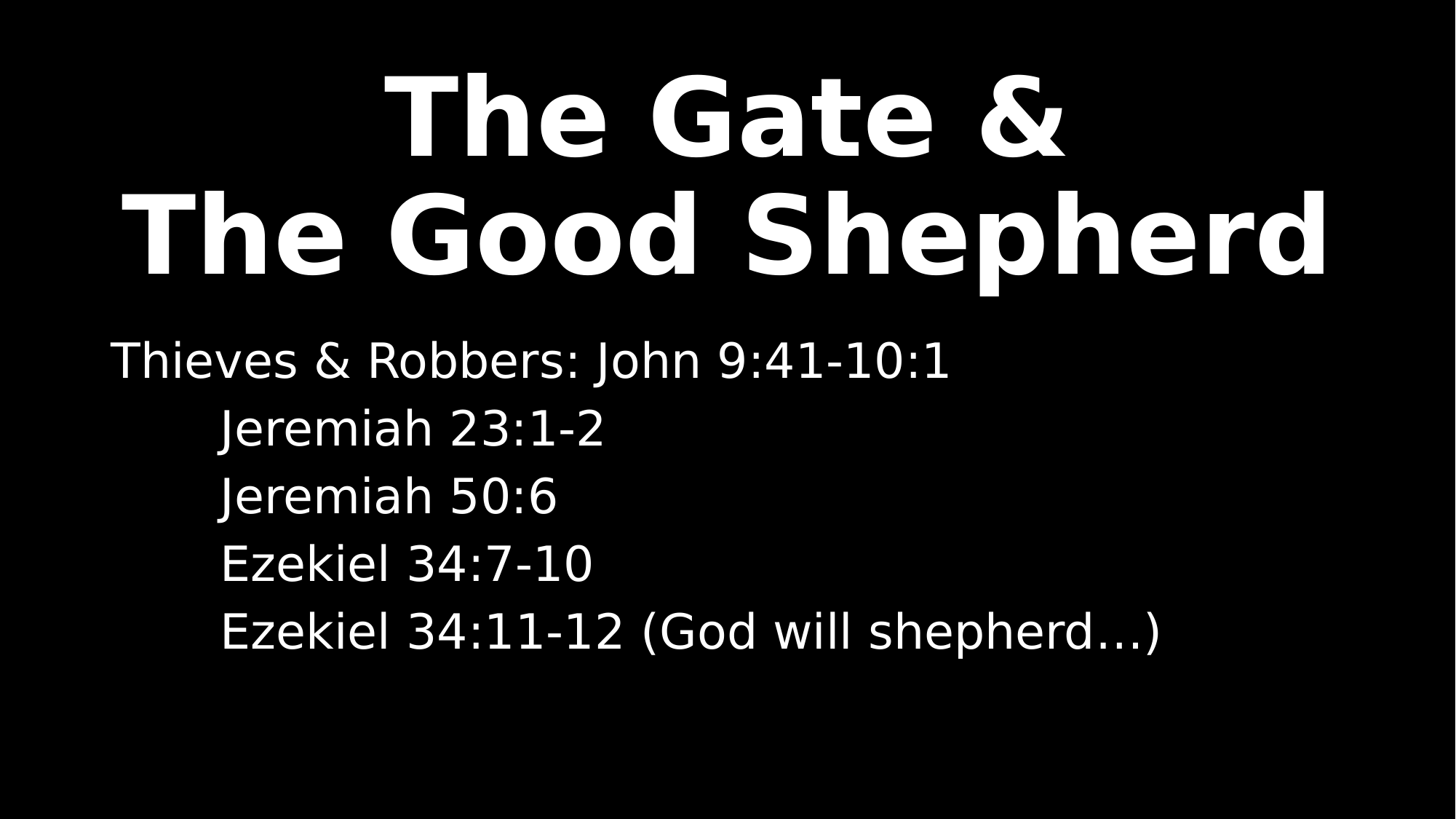

# The Gate & The Good Shepherd
Thieves & Robbers: John 9:41-10:1
	Jeremiah 23:1-2
	Jeremiah 50:6
	Ezekiel 34:7-10
	Ezekiel 34:11-12 (God will shepherd…)